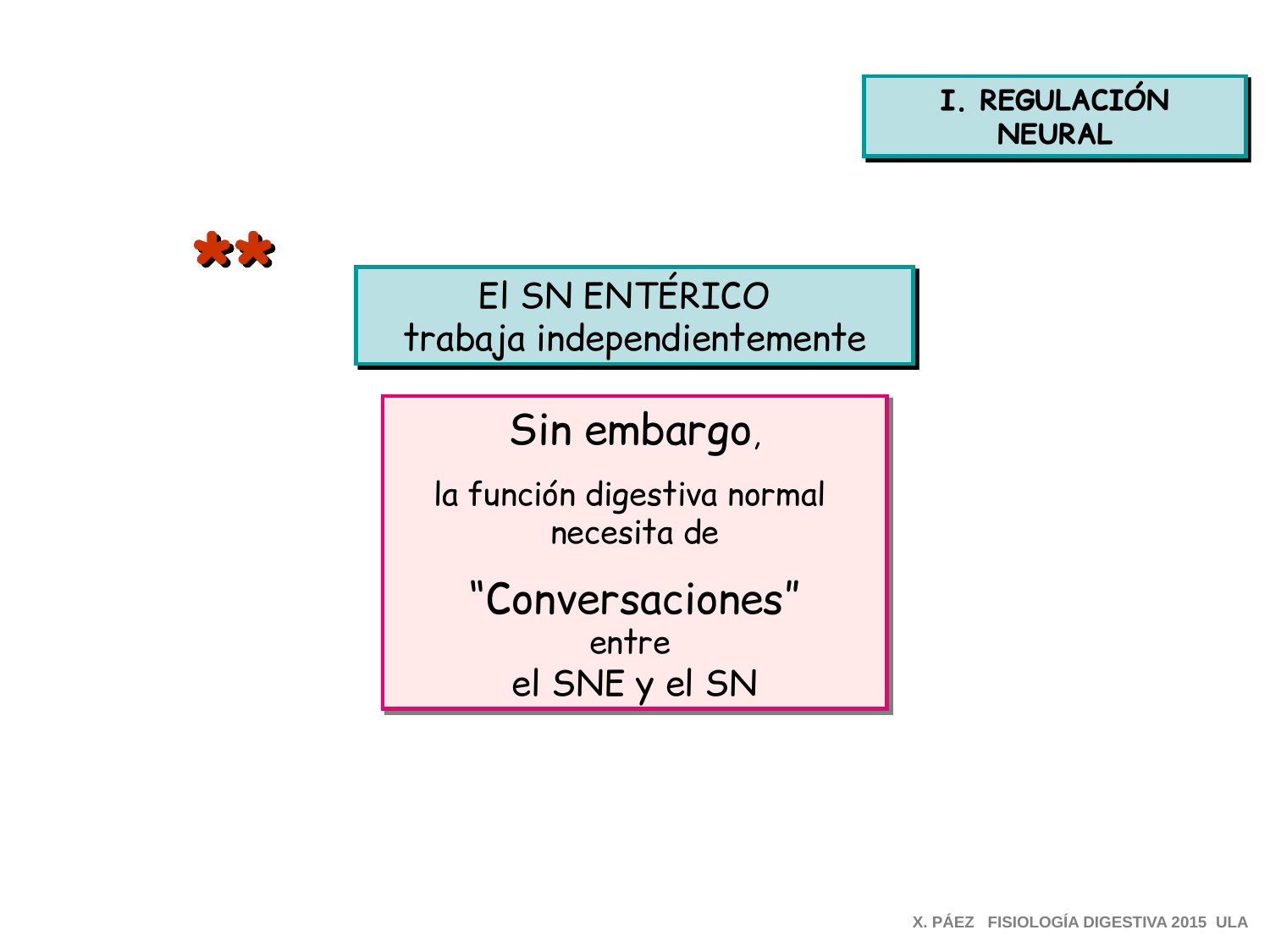

I. REGULACIÓN
 NEURAL
**
El SN ENTÉRICO
trabaja independientemente
Sin embargo,

la función digestiva normal
necesita de

 “Conversaciones”
entre
el SNE y el SN
X. PÁEZ   FISIOLOGÍA DIGESTIVA 2015  ULA